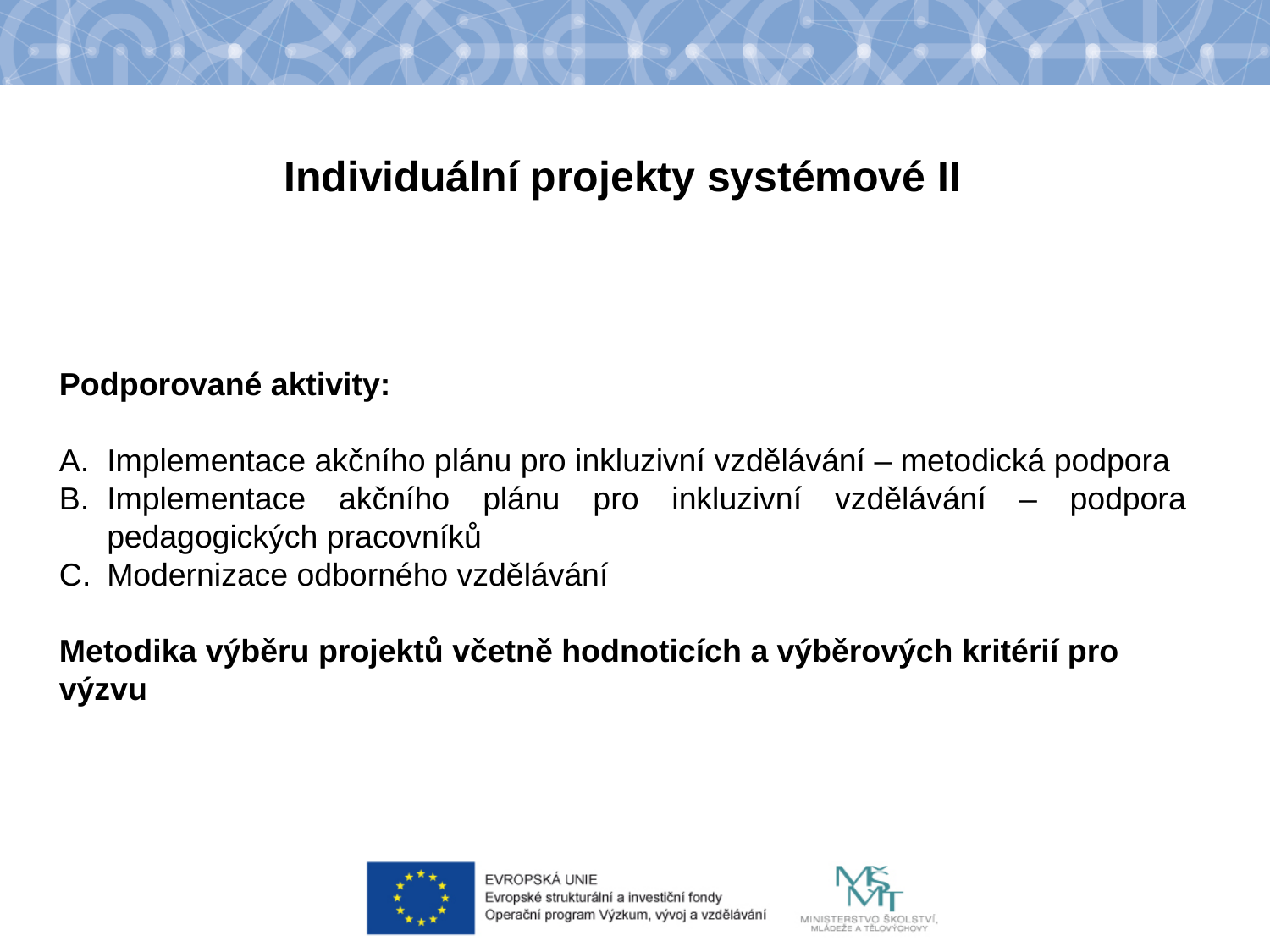

Individuální projekty systémové II

Podporované aktivity:

Implementace akčního plánu pro inkluzivní vzdělávání – metodická podpora
Implementace akčního plánu pro inkluzivní vzdělávání – podpora pedagogických pracovníků
Modernizace odborného vzdělávání

Metodika výběru projektů včetně hodnoticích a výběrových kritérií pro výzvu